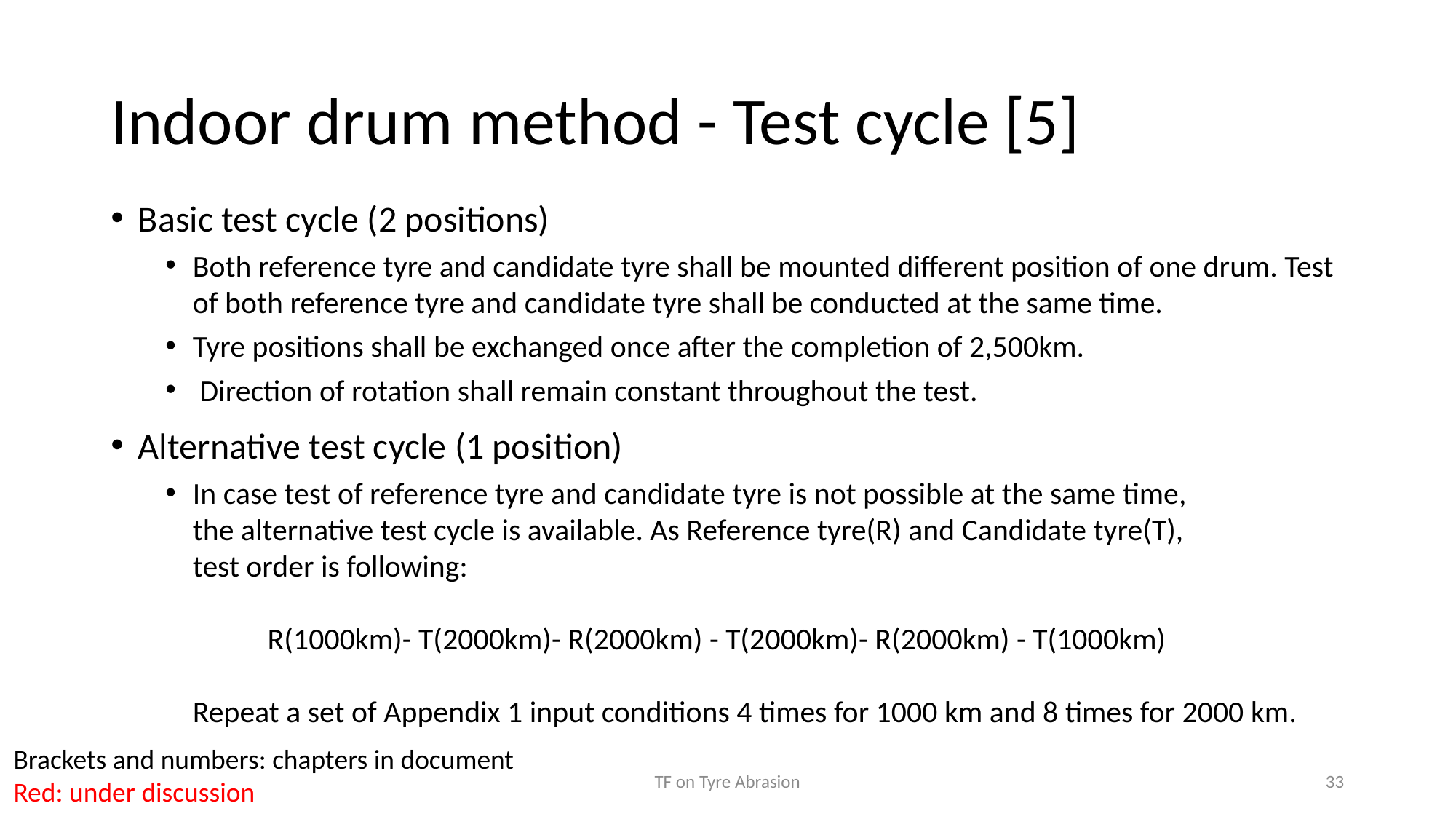

# Indoor drum method - Test cycle [5]
Basic test cycle (2 positions)
Both reference tyre and candidate tyre shall be mounted different position of one drum. Test of both reference tyre and candidate tyre shall be conducted at the same time.
Tyre positions shall be exchanged once after the completion of 2,500km.
 Direction of rotation shall remain constant throughout the test.
Alternative test cycle (1 position)
In case test of reference tyre and candidate tyre is not possible at the same time,
the alternative test cycle is available. As Reference tyre(R) and Candidate tyre(T),
test order is following:
　　 R(1000km)- T(2000km)- R(2000km) - T(2000km)- R(2000km) - T(1000km)
Repeat a set of Appendix 1 input conditions 4 times for 1000 km and 8 times for 2000 km.
Brackets and numbers: chapters in document
Red: under discussion
TF on Tyre Abrasion
33